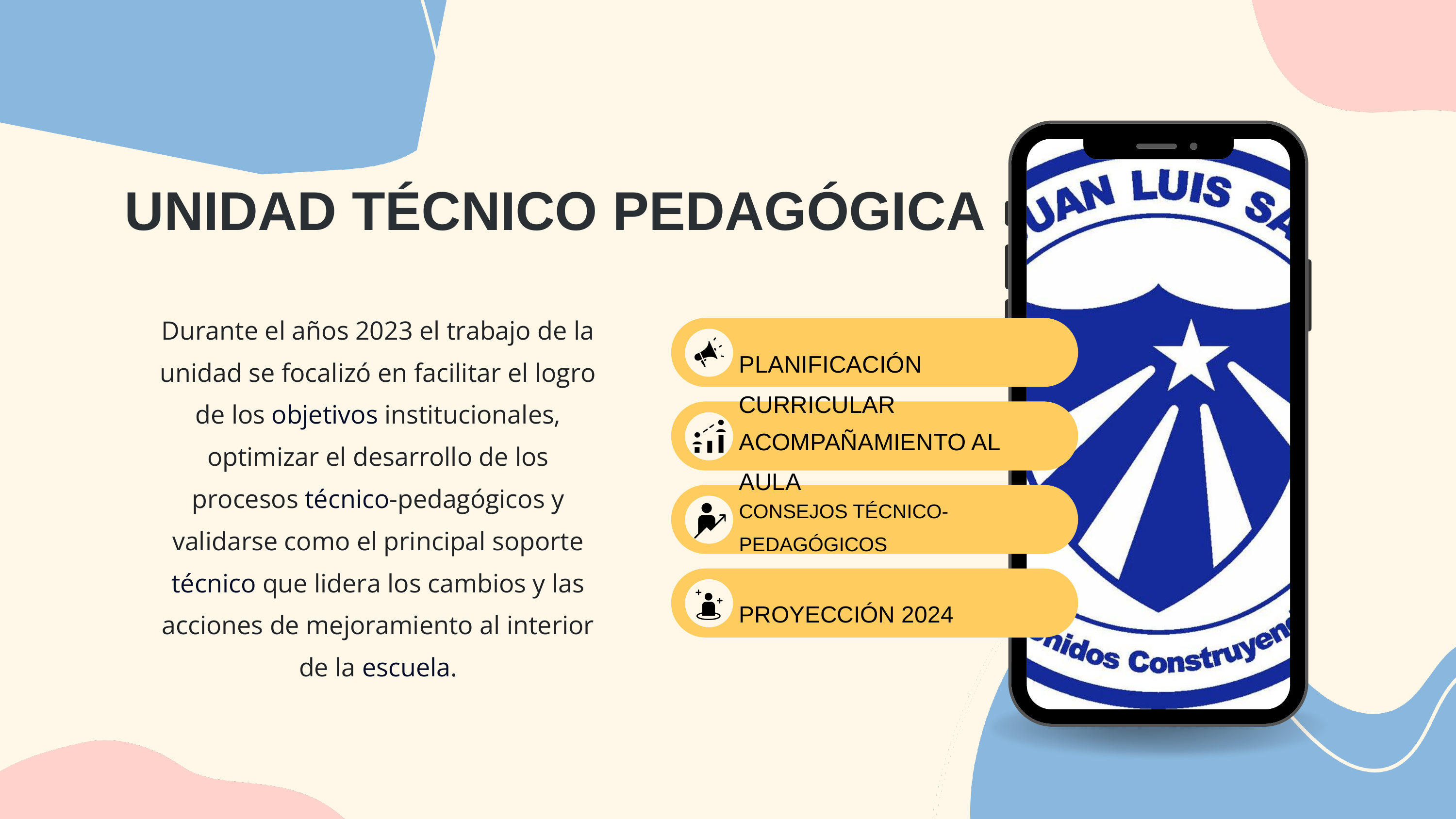

UNIDAD TÉCNICO PEDAGÓGICA

Durante el años 2023 el trabajo de la unidad se focalizó en facilitar el logro de los objetivos institucionales, optimizar el desarrollo de los procesos técnico-pedagógicos y validarse como el principal soporte técnico que lidera los cambios y las acciones de mejoramiento al interior de la escuela.

PLANIFICACIÓN CURRICULAR

ACOMPAÑAMIENTO AL AULA

CONSEJOS TÉCNICO-PEDAGÓGICOS

PROYECCIÓN 2024